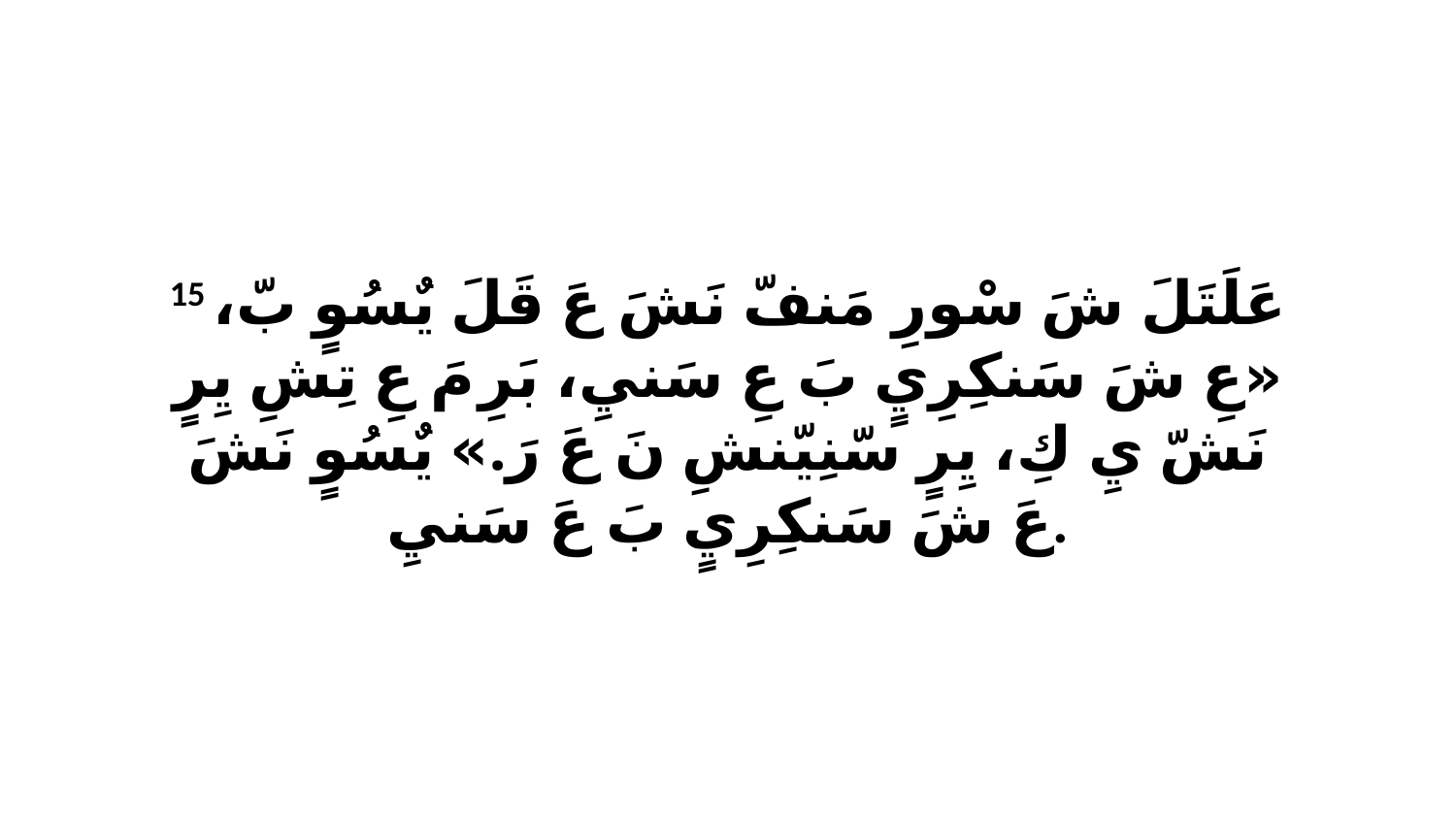

15 عَلَتَلَ شَ سْورِ مَنفّ نَشَ عَ قَلَ يٌسُوٍ بّ، «عِ شَ سَنكِرِيٍ بَ عِ سَنيِ، بَرِ مَ عِ تِشِ يِرٍ نَشّ يِ كِ، يِرٍ سّنِيّنشِ نَ عَ رَ.» يٌسُوٍ نَشَ عَ شَ سَنكِرِيٍ بَ عَ سَنيِ.